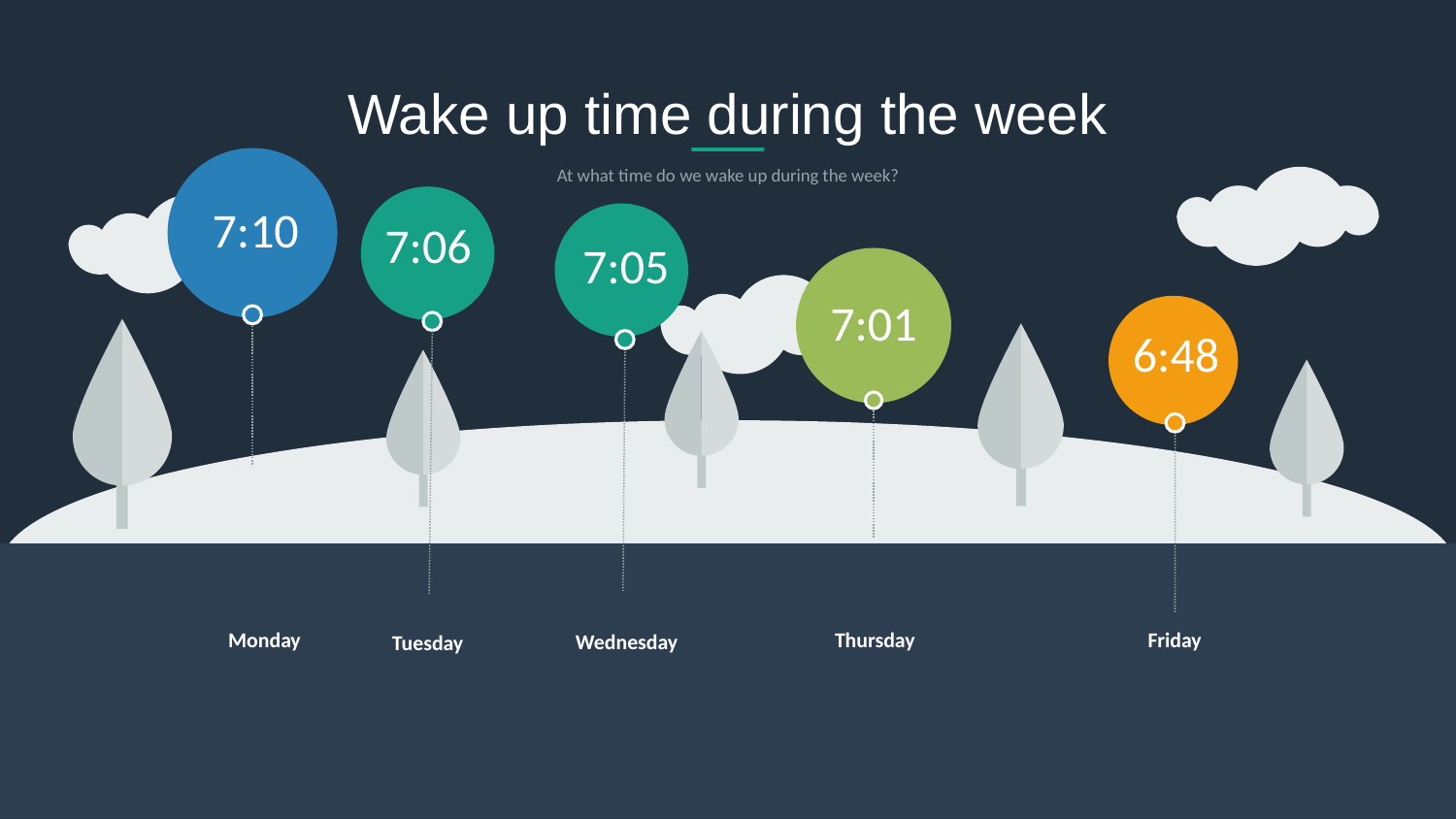

# Wake up time during the week

7:10

At what time do we wake up during the week?

7:06

7:05

7:01

6:48

Monday
Thursday
Friday
Wednesday
Tuesday